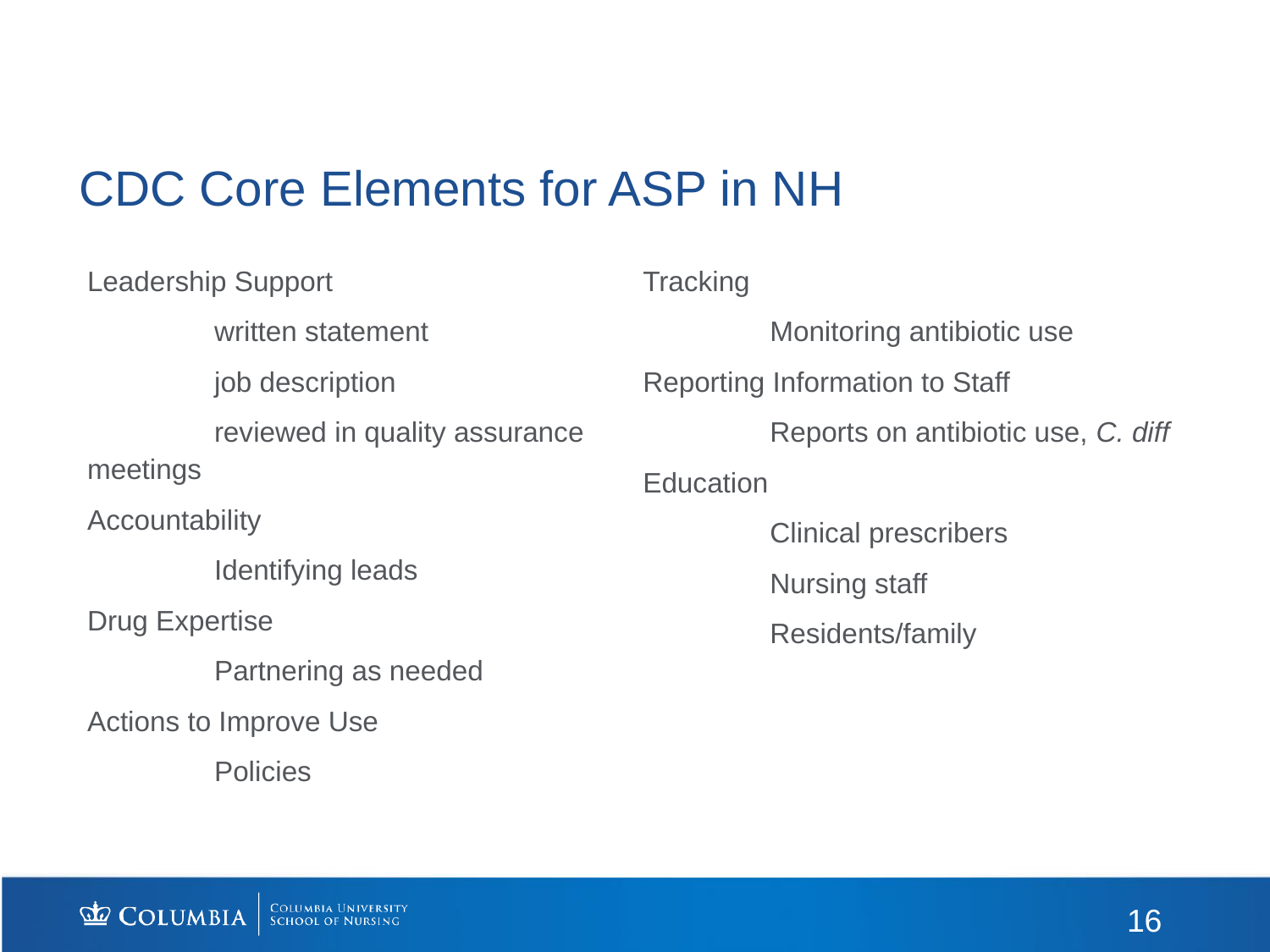

# CDC Core Elements for ASP in NH
Leadership Support
	written statement
	job description
	reviewed in quality assurance meetings
Accountability
	Identifying leads
Drug Expertise
	Partnering as needed
Actions to Improve Use
	Policies
Tracking
	Monitoring antibiotic use
Reporting Information to Staff
	Reports on antibiotic use, C. diff
Education
	Clinical prescribers
	Nursing staff
	Residents/family
16